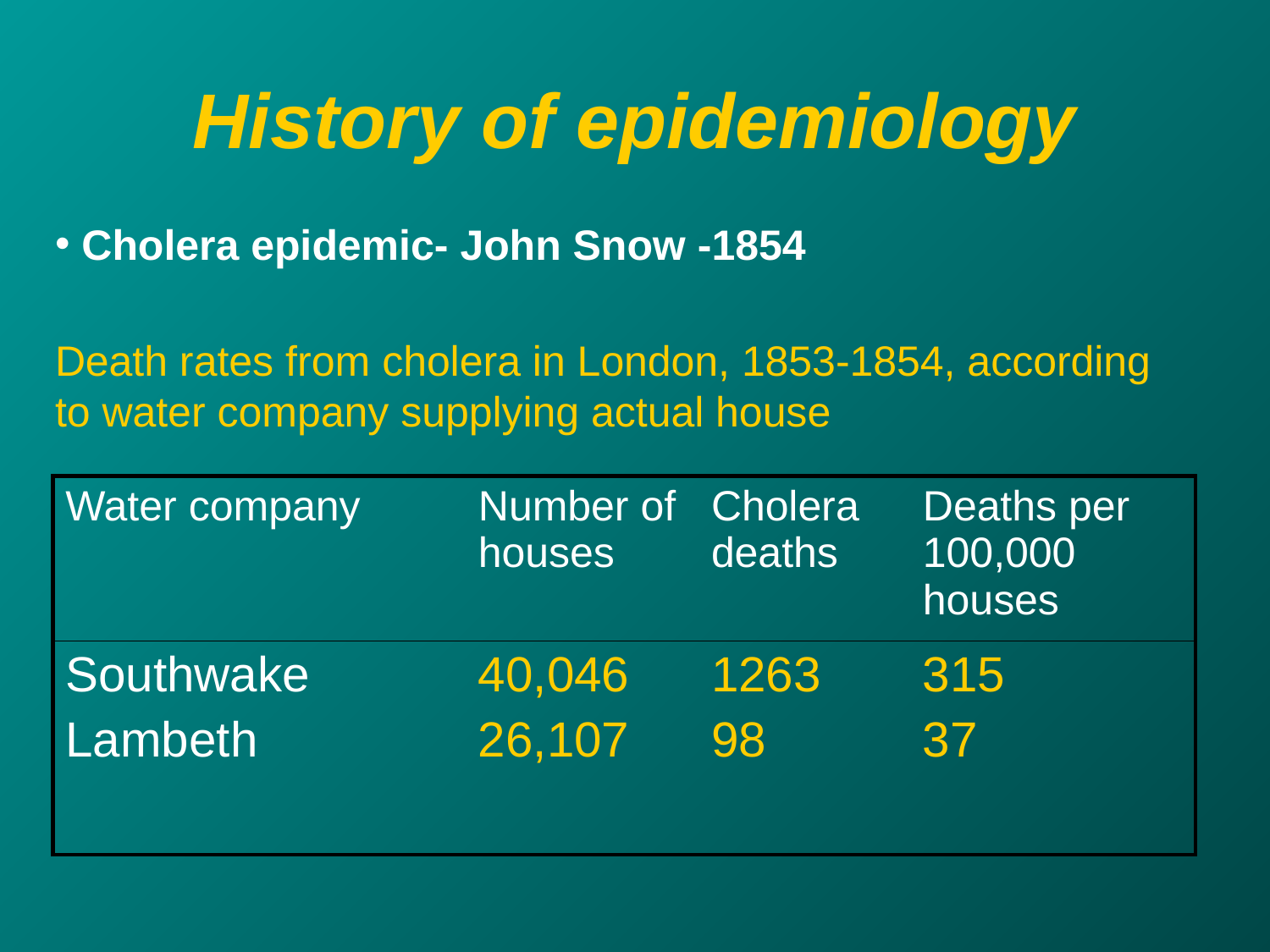

# History of epidemiology
 Cholera epidemic- John Snow -1854
Death rates from cholera in London, 1853-1854, according to water company supplying actual house
| Water company | Number of houses | Cholera deaths | Deaths per 100,000 houses |
| --- | --- | --- | --- |
| Southwake Lambeth | 40,046 26,107 | 1263 98 | 315 37 |